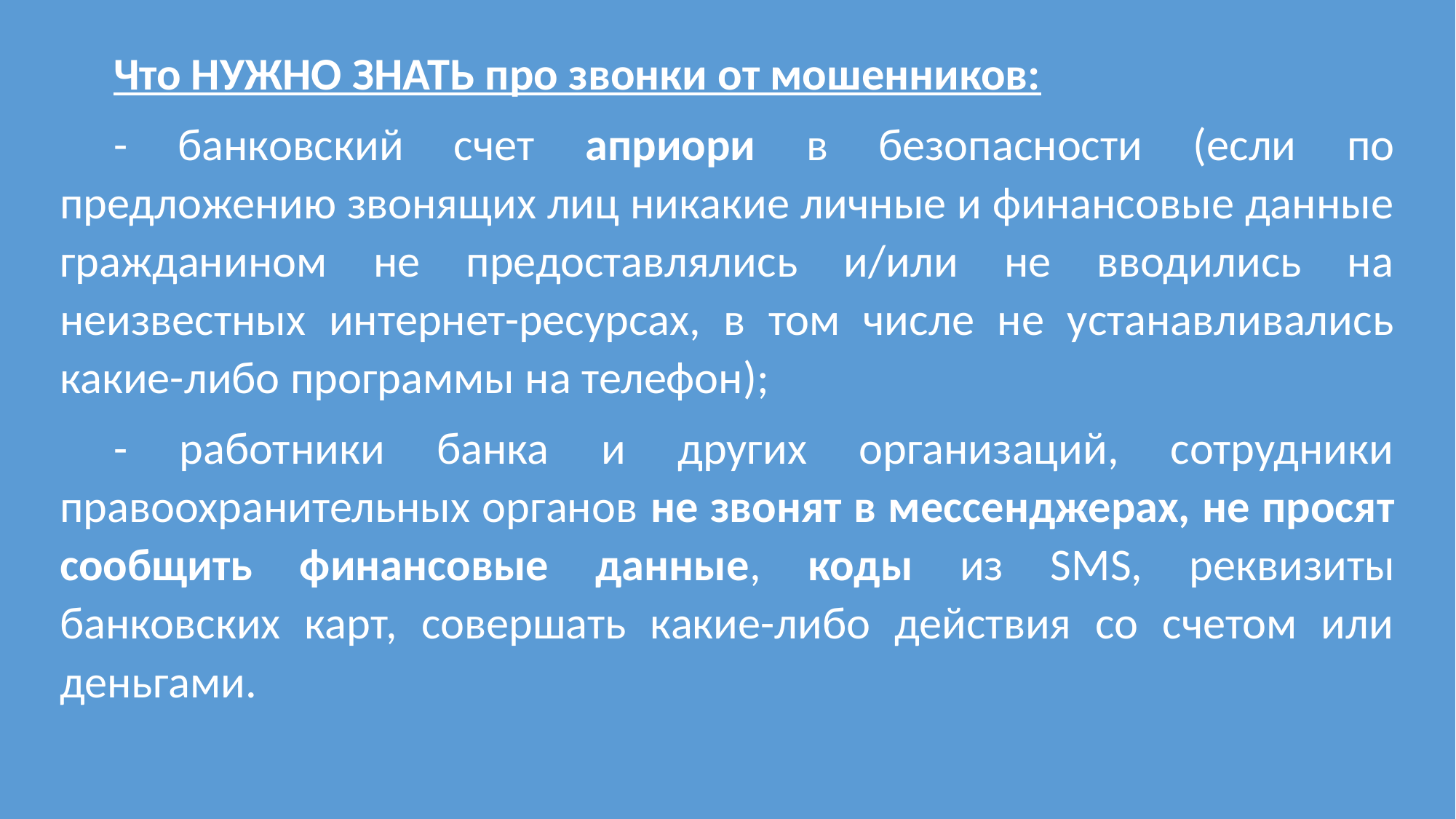

Что НУЖНО ЗНАТЬ про звонки от мошенников:
- банковский счет априори в безопасности (если по предложению звонящих лиц никакие личные и финансовые данные гражданином не предоставлялись и/или не вводились на неизвестных интернет-ресурсах, в том числе не устанавливались какие-либо программы на телефон);
- работники банка и других организаций, сотрудники правоохранительных органов не звонят в мессенджерах, не просят сообщить финансовые данные, коды из SMS, реквизиты банковских карт, совершать какие-либо действия со счетом или деньгами.